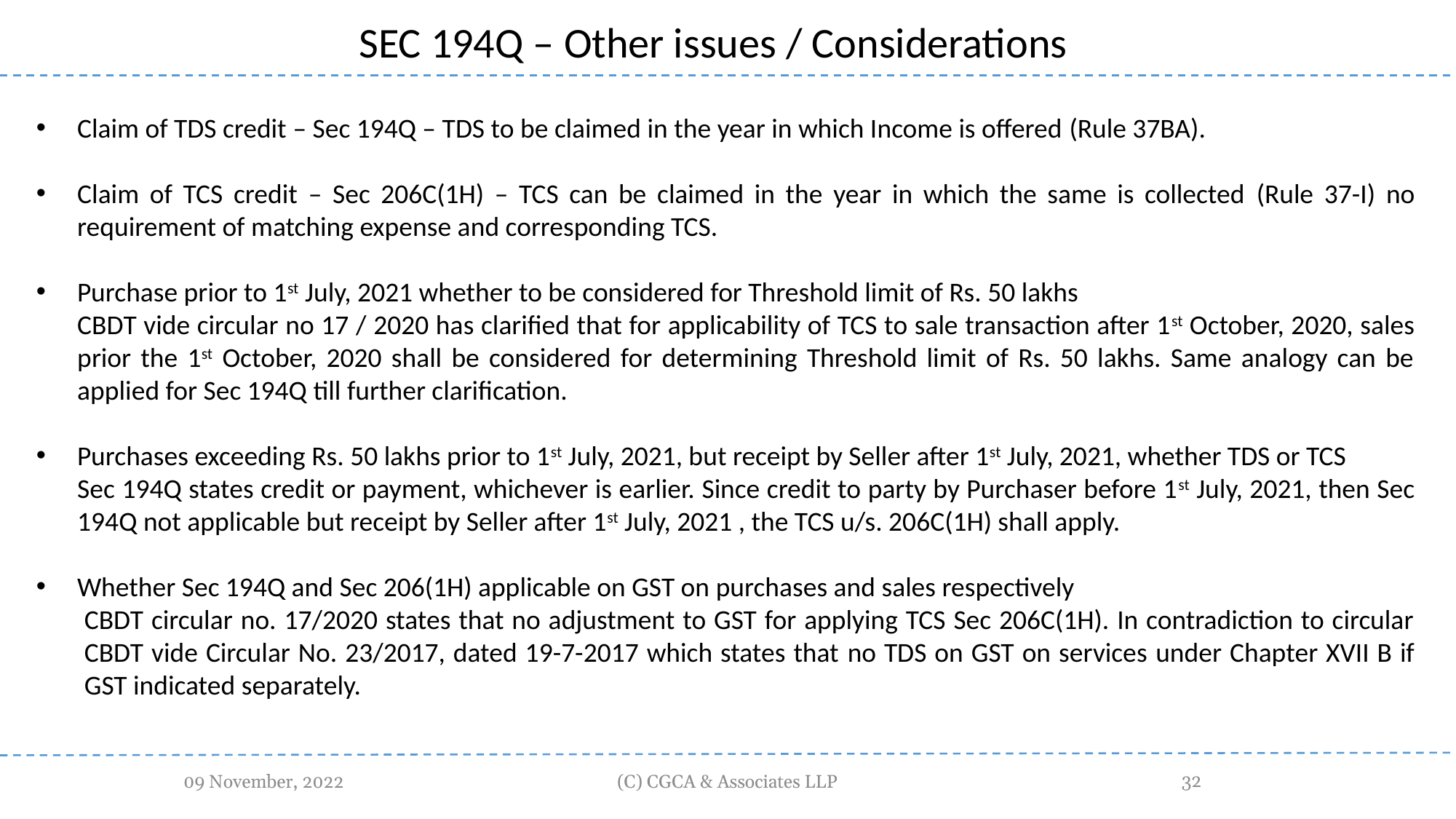

SEC 194Q – Other issues / Considerations
Claim of TDS credit – Sec 194Q – TDS to be claimed in the year in which Income is offered (Rule 37BA).

Claim of TCS credit – Sec 206C(1H) – TCS can be claimed in the year in which the same is collected (Rule 37-I) no requirement of matching expense and corresponding TCS.

Purchase prior to 1st July, 2021 whether to be considered for Threshold limit of Rs. 50 lakhs
CBDT vide circular no 17 / 2020 has clarified that for applicability of TCS to sale transaction after 1st October, 2020, sales prior the 1st October, 2020 shall be considered for determining Threshold limit of Rs. 50 lakhs. Same analogy can be applied for Sec 194Q till further clarification.

Purchases exceeding Rs. 50 lakhs prior to 1st July, 2021, but receipt by Seller after 1st July, 2021, whether TDS or TCS
Sec 194Q states credit or payment, whichever is earlier. Since credit to party by Purchaser before 1st July, 2021, then Sec 194Q not applicable but receipt by Seller after 1st July, 2021 , the TCS u/s. 206C(1H) shall apply.

Whether Sec 194Q and Sec 206(1H) applicable on GST on purchases and sales respectively
CBDT circular no. 17/2020 states that no adjustment to GST for applying TCS Sec 206C(1H). In contradiction to circular CBDT vide Circular No. 23/2017, dated 19-7-2017 which states that no TDS on GST on services under Chapter XVII B if GST indicated separately.

09 November, 2022
(C) CGCA & Associates LLP
32